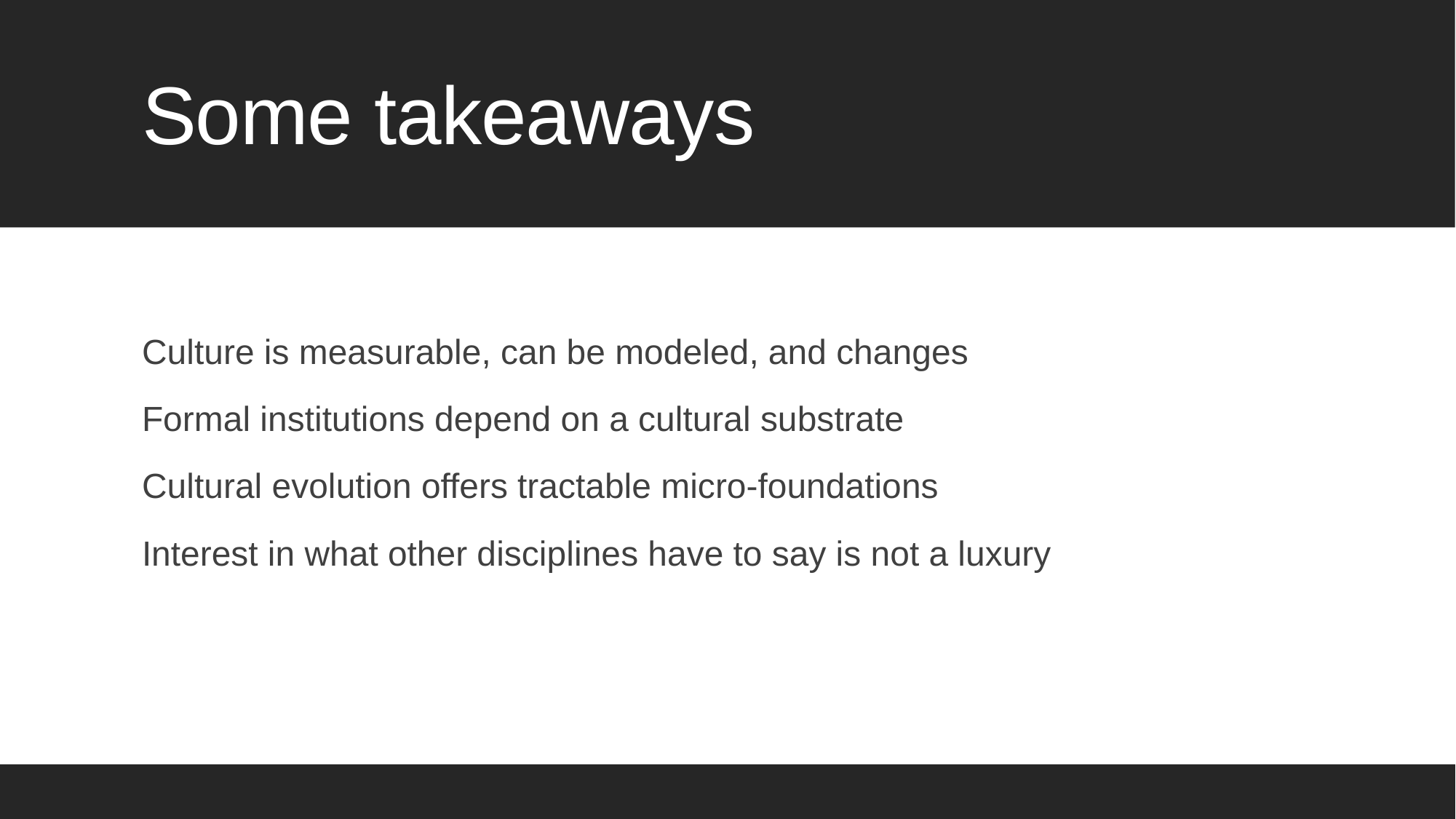

# Some takeaways
Culture is measurable, can be modeled, and changes
Formal institutions depend on a cultural substrate
Cultural evolution offers tractable micro-foundations
Interest in what other disciplines have to say is not a luxury